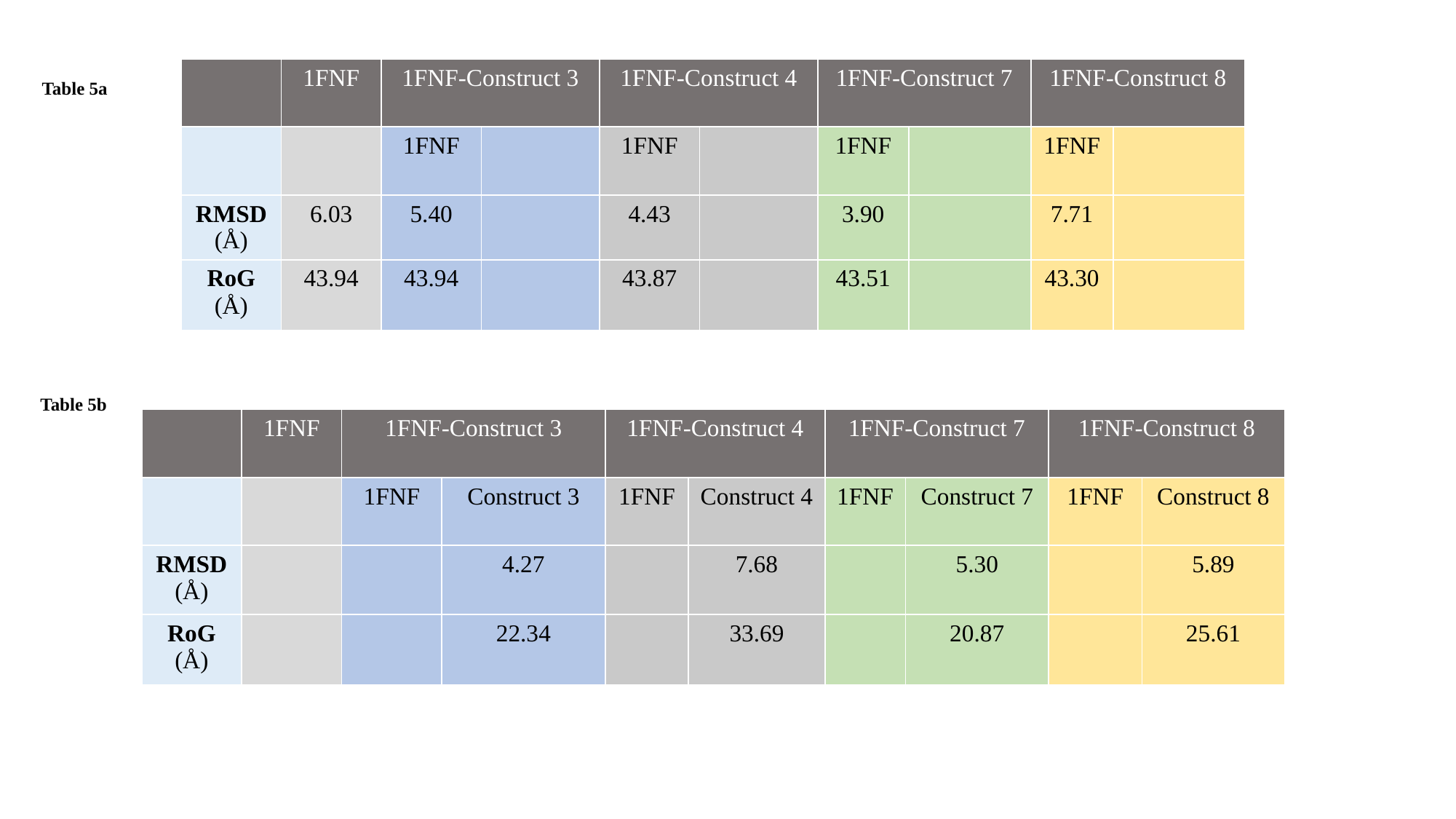

Table 5a
|  | 1FNF | 1FNF-Construct 3 |  | 1FNF-Construct 4 |  | 1FNF-Construct 7 |  | 1FNF-Construct 8 |  |
| --- | --- | --- | --- | --- | --- | --- | --- | --- | --- |
|  |  | 1FNF |  | 1FNF |  | 1FNF |  | 1FNF |  |
| RMSD (Å) | 6.03 | 5.40 |  | 4.43 |  | 3.90 |  | 7.71 |  |
| RoG (Å) | 43.94 | 43.94 |  | 43.87 |  | 43.51 |  | 43.30 |  |

Table 5b
|  | 1FNF | 1FNF-Construct 3 |  | 1FNF-Construct 4 |  | 1FNF-Construct 7 |  | 1FNF-Construct 8 |  |
| --- | --- | --- | --- | --- | --- | --- | --- | --- | --- |
|  |  | 1FNF | Construct 3 | 1FNF | Construct 4 | 1FNF | Construct 7 | 1FNF | Construct 8 |
| RMSD (Å) |  |  | 4.27 |  | 7.68 |  | 5.30 |  | 5.89 |
| RoG (Å) |  |  | 22.34 |  | 33.69 |  | 20.87 |  | 25.61 |